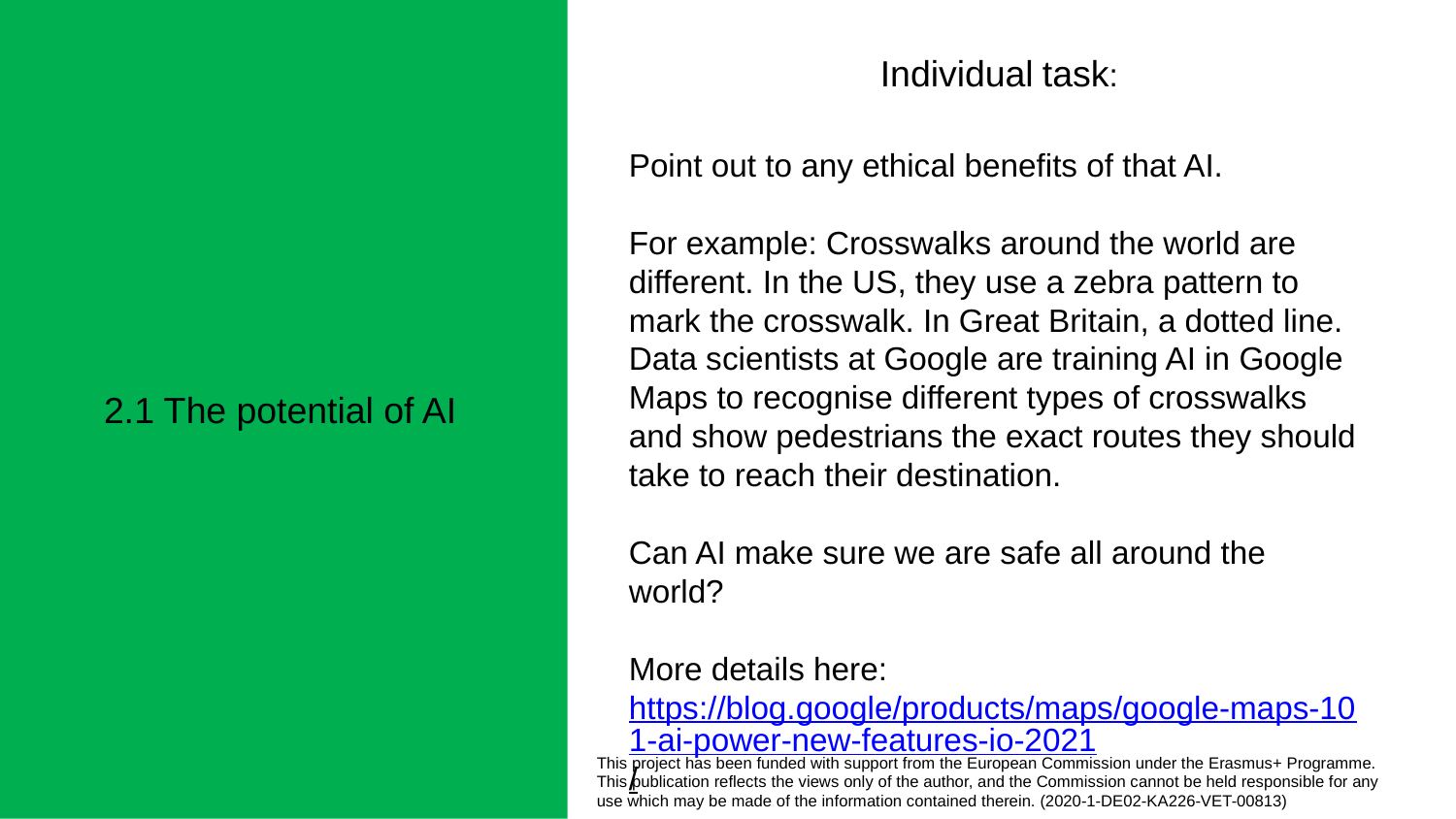

Individual task:
Point out to any ethical benefits of that AI.

For example: Crosswalks around the world are different. In the US, they use a zebra pattern to mark the crosswalk. In Great Britain, a dotted line. Data scientists at Google are training AI in Google Maps to recognise different types of crosswalks and show pedestrians the exact routes they should take to reach their destination.

Can AI make sure we are safe all around the world?

More details here: https://blog.google/products/maps/google-maps-101-ai-power-new-features-io-2021/
2.1 The potential of AI
This project has been funded with support from the European Commission under the Erasmus+ Programme.
This publication reflects the views only of the author, and the Commission cannot be held responsible for any
use which may be made of the information contained therein. (2020-1-DE02-KA226-VET-00813)